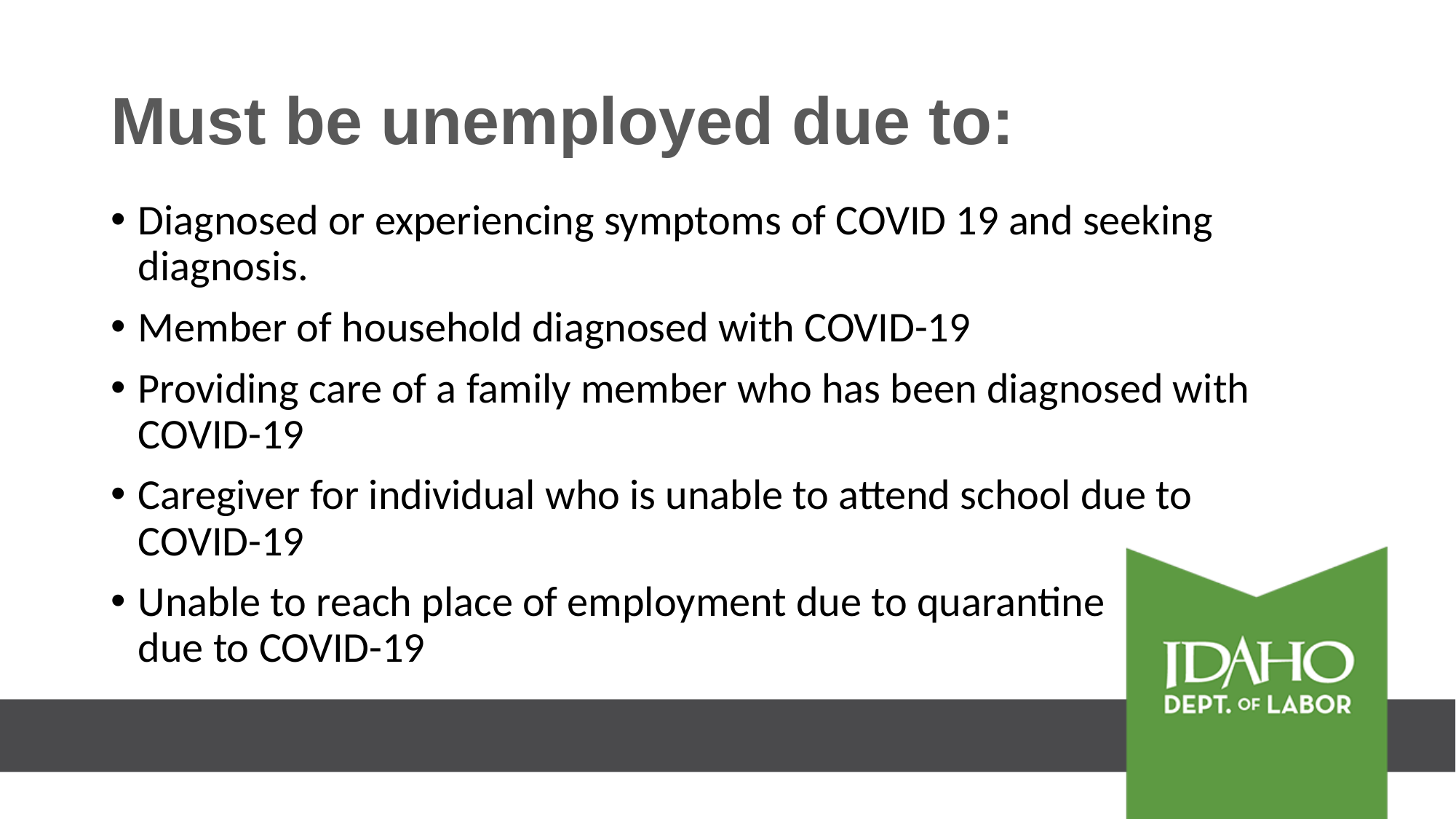

# Must be unemployed due to:
Diagnosed or experiencing symptoms of COVID 19 and seeking diagnosis.
Member of household diagnosed with COVID-19
Providing care of a family member who has been diagnosed with COVID-19
Caregiver for individual who is unable to attend school due to
COVID-19
Unable to reach place of employment due to quarantine
due to COVID-19